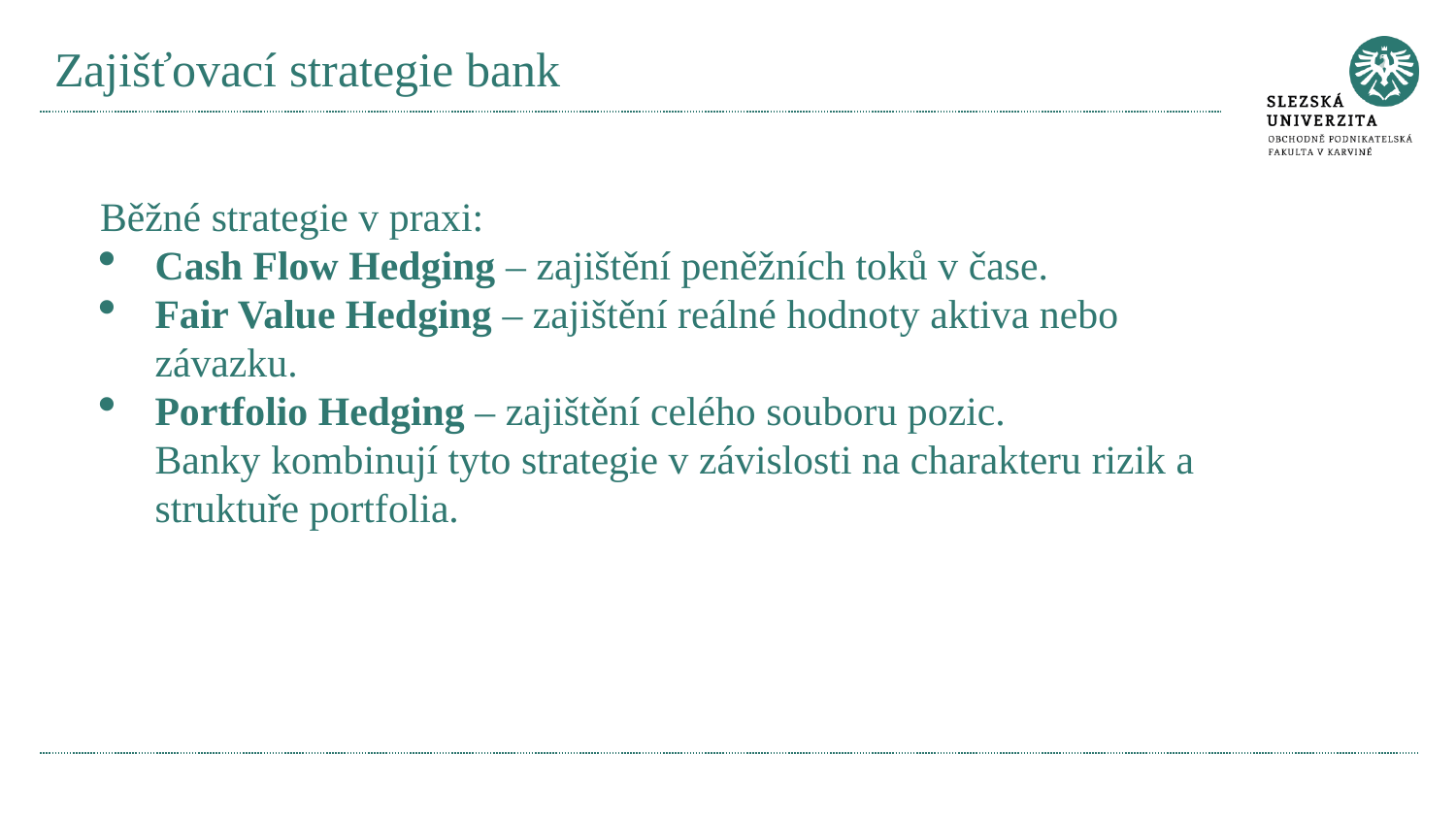

# Zajišťovací strategie bank
Běžné strategie v praxi:
Cash Flow Hedging – zajištění peněžních toků v čase.
Fair Value Hedging – zajištění reálné hodnoty aktiva nebo závazku.
Portfolio Hedging – zajištění celého souboru pozic.
Banky kombinují tyto strategie v závislosti na charakteru rizik a struktuře portfolia.